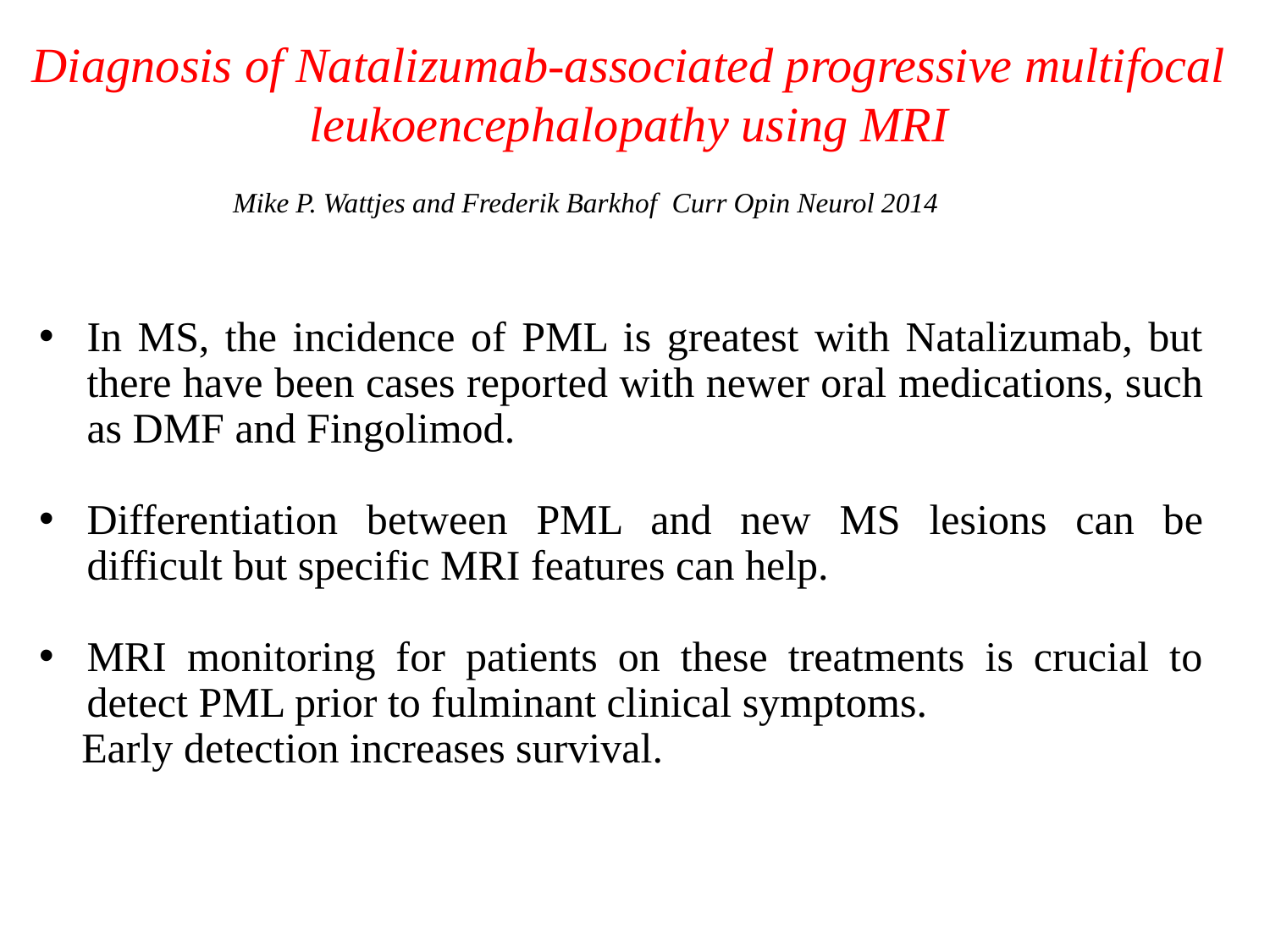

Diagnosis of Natalizumab-associated progressive multifocal leukoencephalopathy using MRI
Mike P. Wattjes and Frederik Barkhof  Curr Opin Neurol 2014
In MS, the incidence of PML is greatest with Natalizumab, but there have been cases reported with newer oral medications, such as DMF and Fingolimod.

Differentiation between PML and new MS lesions can be difficult but specific MRI features can help.

MRI monitoring for patients on these treatments is crucial to detect PML prior to fulminant clinical symptoms.
    Early detection increases survival.